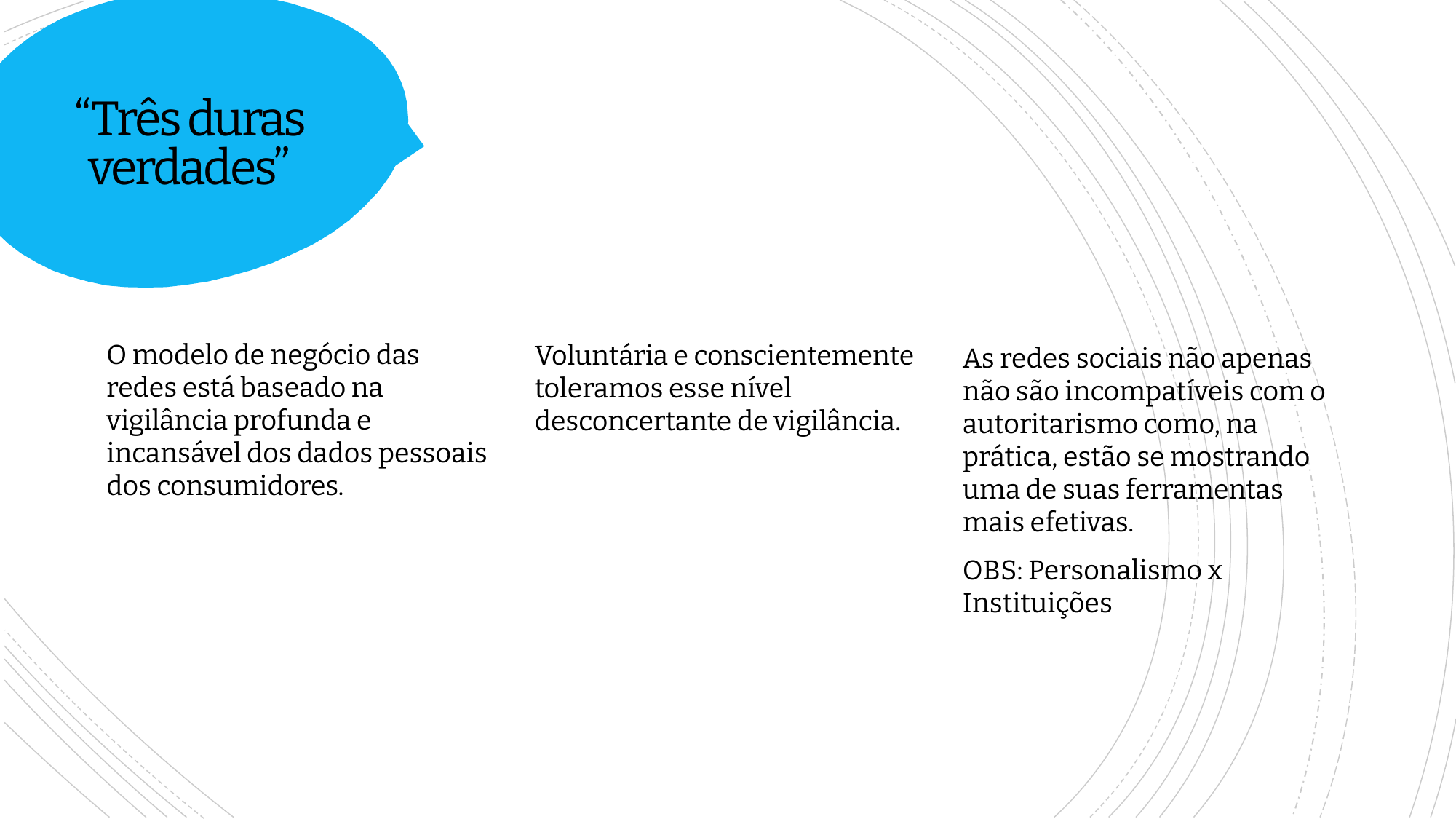

# “Três duras verdades”
O modelo de negócio das redes está baseado na vigilância profunda e incansável dos dados pessoais dos consumidores.
Voluntária e conscientemente toleramos esse nível desconcertante de vigilância.
As redes sociais não apenas não são incompatíveis com o autoritarismo como, na prática, estão se mostrando uma de suas ferramentas mais efetivas.
OBS: Personalismo x Instituições